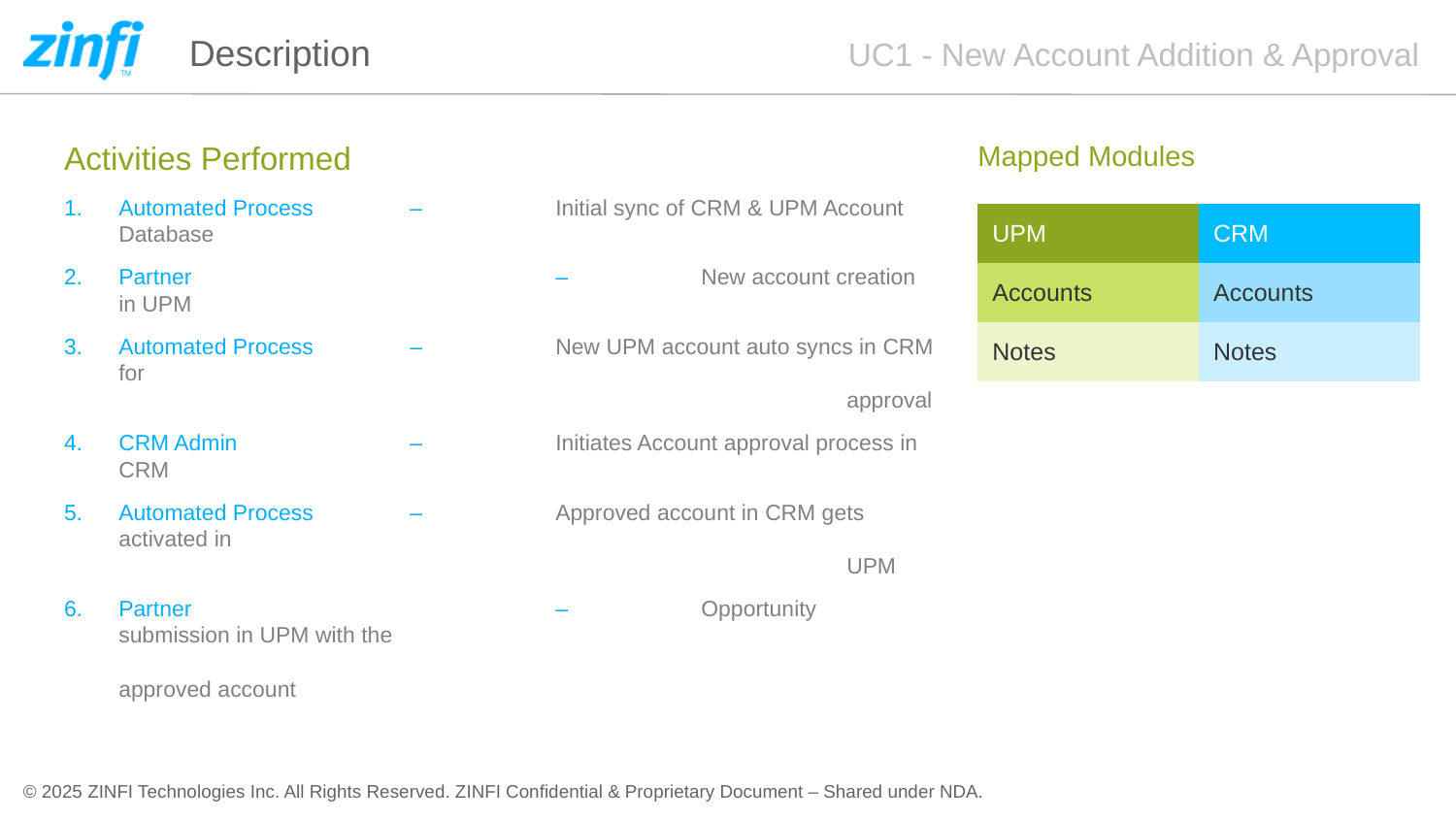

# Description
UC1 - New Account Addition & Approval
Activities Performed
Automated Process	–	Initial sync of CRM & UPM Account Database
Partner			–	New account creation in UPM
Automated Process	–	New UPM account auto syncs in CRM for
 					approval
CRM Admin		–	Initiates Account approval process in CRM
Automated Process	–	Approved account in CRM gets activated in
 					UPM
Partner			–	Opportunity submission in UPM with the
					approved account

Mapped Modules
| UPM | CRM |
| --- | --- |
| Accounts | Accounts |
| Notes | Notes |